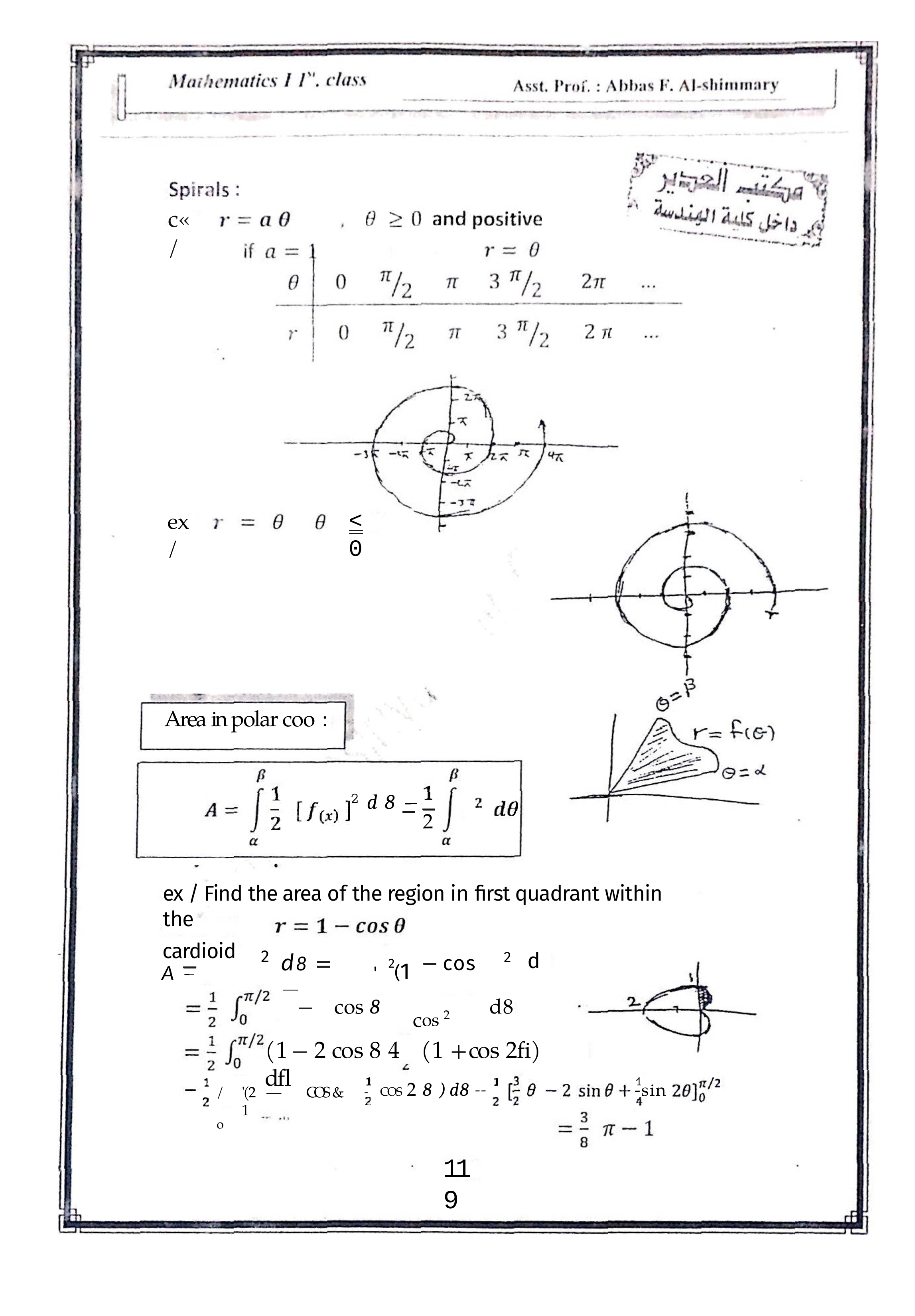

c«/

< 0
ex/
Area in polar coo :

2 d 8	-
2

ex / Find the area of the region in first quadrant within the
cardioid
2
d8	—
d
2
'	2(1
A	-
cos

cos 8
d8
cos 2

(1	2 cos 8 4	(1 +	cos 2fi)	dfl

1	.
-	COS  2 8  )	d8 --

-sin

/ o
'(2	—	COS & 1

119